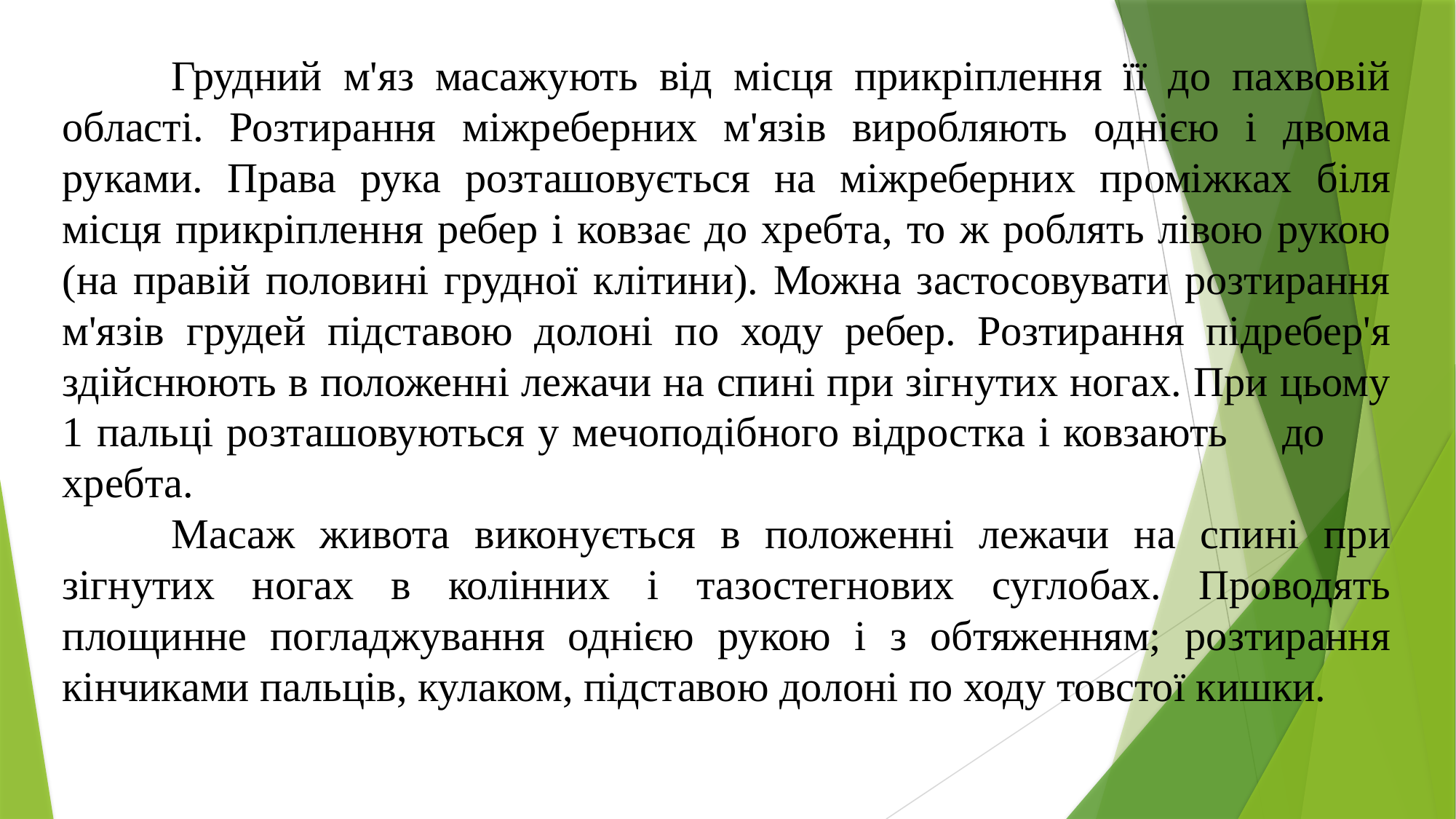

Грудний м'яз масажують від місця прикріплення її до пахвовій області. Розтирання міжреберних м'язів виробляють однією і двома руками. Права рука розташовується на міжреберних проміжках біля місця прикріплення ребер і ковзає до хребта, то ж роблять лівою рукою (на правій половині грудної клітини). Можна застосовувати розтирання м'язів грудей підставою долоні по ходу ребер. Розтирання підребер'я здійснюють в положенні лежачи на спині при зігнутих ногах. При цьому 1 пальці розташовуються у мечоподібного відростка і ковзають	до	хребта.
	Масаж живота виконується в положенні лежачи на спині при зігнутих ногах в колінних і тазостегнових суглобах. Проводять площинне погладжування однією рукою і з обтяженням; розтирання кінчиками пальців, кулаком, підставою долоні по ходу товстої кишки.